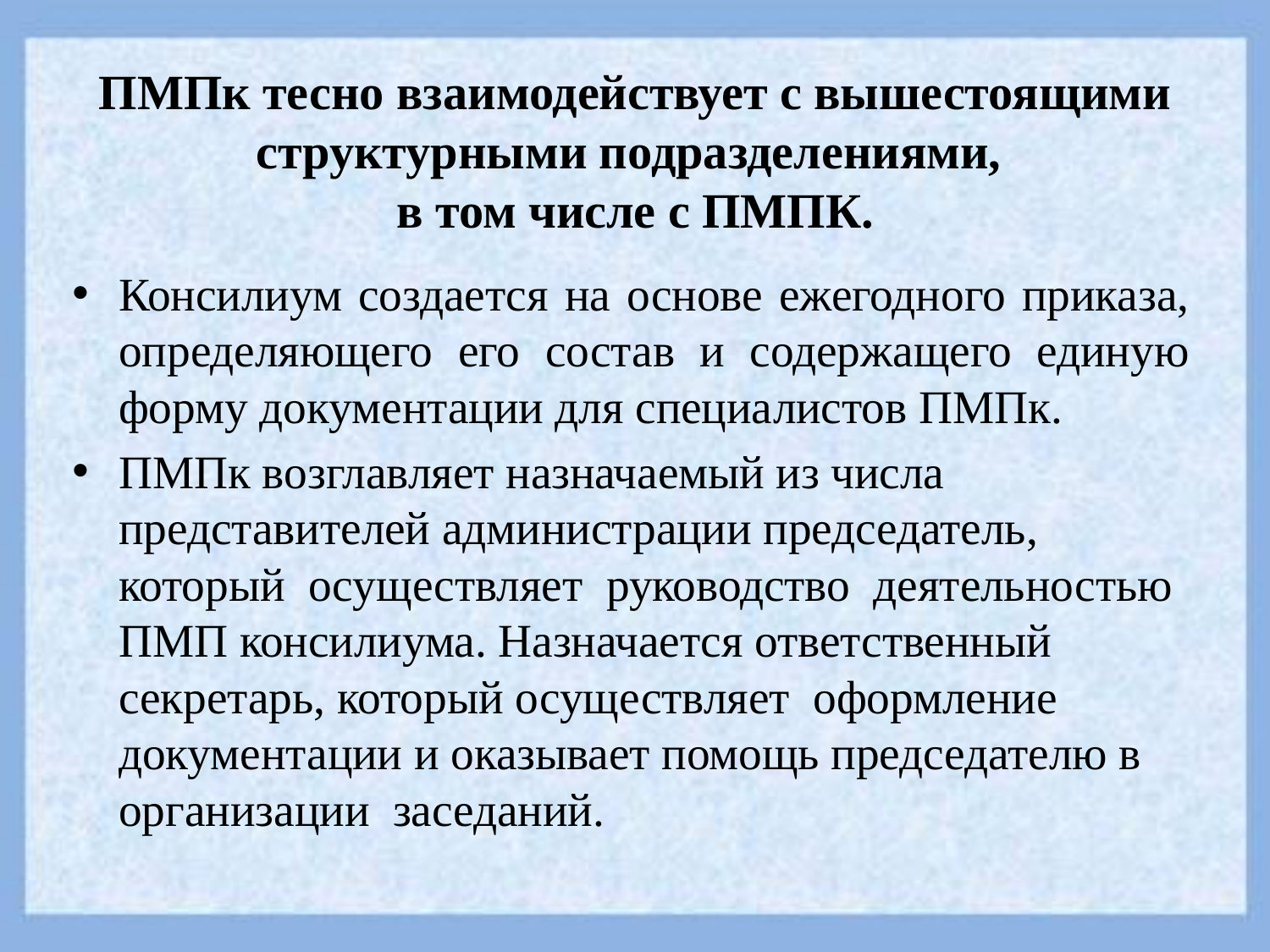

# ПМПк тесно взаимодействует с вышестоящими структурными подразделениями, в том числе с ПМПК.
Консилиум создается на основе ежегодного приказа, определяющего его состав и содержащего единую форму документации для специалистов ПМПк.
ПМПк возглавляет назначаемый из числа представителей администрации председатель,  который  осуществляет  руководство  деятельностью ПМП консилиума. Назначается ответственный секретарь, который осуществляет  оформление документации и оказывает помощь председателю в организации  заседаний.